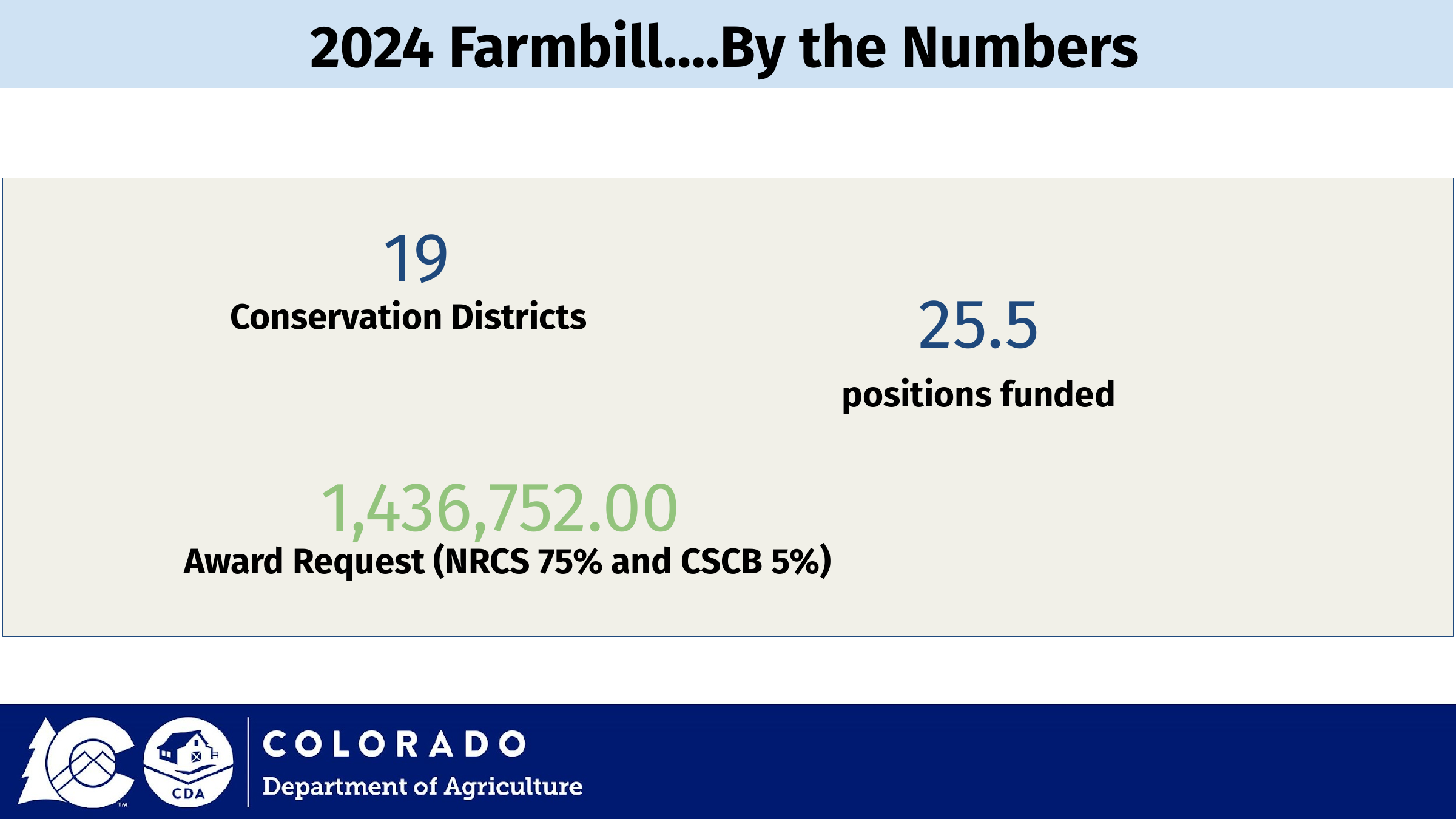

2024 Farmbill….By the Numbers

19
Conservation Districts
25.5
positions funded
1,436,752.00
Award Request (NRCS 75% and CSCB 5%)